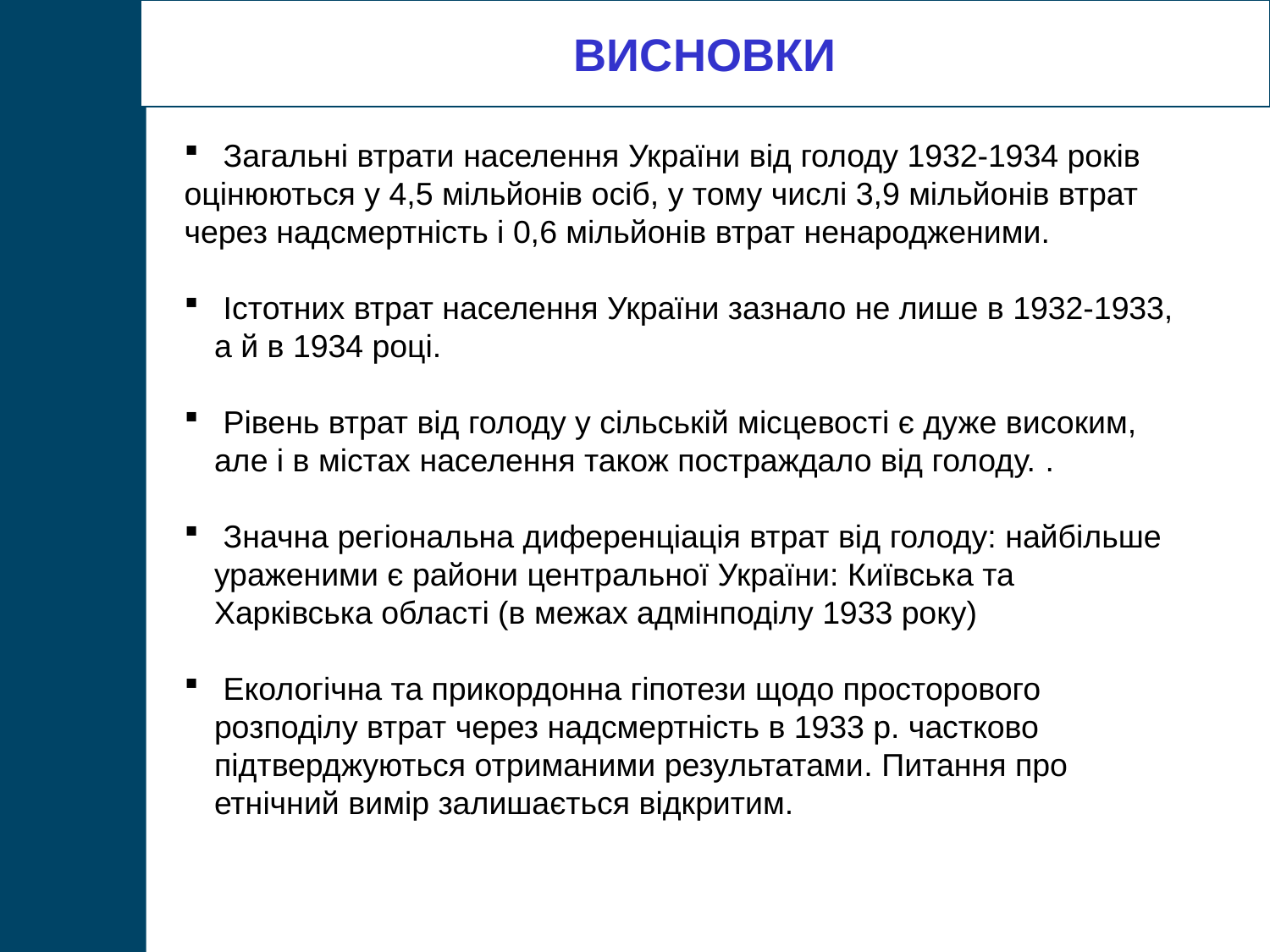

ВИСНОВКИ

 Загальні втрати населення України від голоду 1932-1934 років
оцінюються у 4,5 мільйонів осіб, у тому числі 3,9 мільйонів втрат через надсмертність і 0,6 мільйонів втрат ненародженими.

 Істотних втрат населення України зазнало не лише в 1932-1933, а й в 1934 році.

 Рівень втрат від голоду у сільській місцевості є дуже високим, але і в містах населення також постраждало від голоду. .

 Значна регіональна диференціація втрат від голоду: найбільше ураженими є райони центральної України: Київська та Харківська області (в межах адмінподілу 1933 року)

 Екологічна та прикордонна гіпотези щодо просторового розподілу втрат через надсмертність в 1933 р. частково підтверджуються отриманими результатами. Питання про етнічний вимір залишається відкритим.